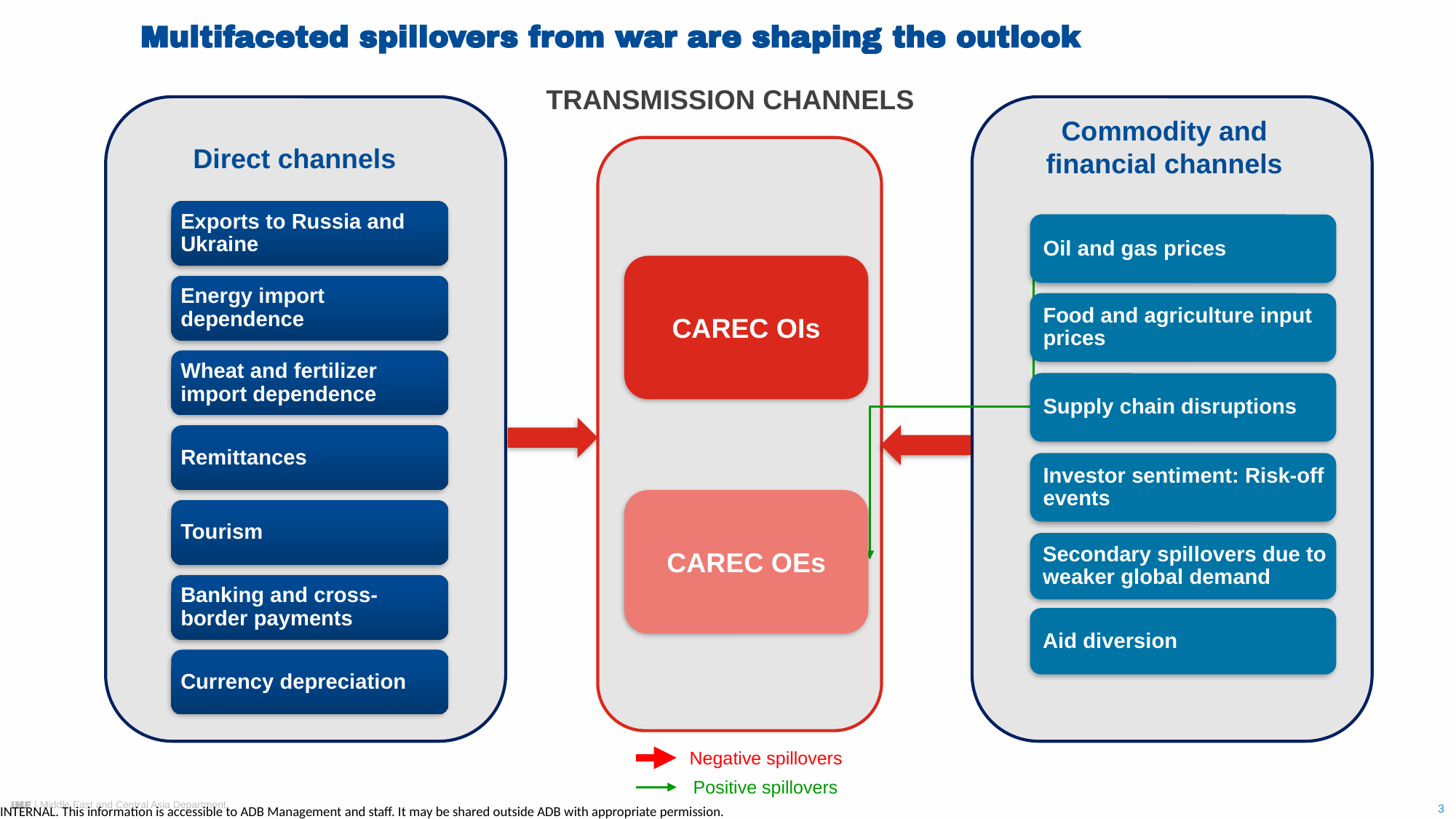

Multifaceted spillovers from war are shaping the outlook
TRANSMISSION CHANNELS

Commodity and financial channels
Direct channels

Exports to Russia and Ukraine
Oil and gas prices
Food and agriculture input prices
Supply chain disruptions
Investor sentiment: Risk-off events
Secondary spillovers due to weaker global demand
Aid diversion
CAREC OIs
Energy import dependence
Wheat and fertilizer import dependence

Remittances
CAREC OEs
Tourism
Banking and cross-border payments
Currency depreciation
Negative spillovers
Positive spillovers